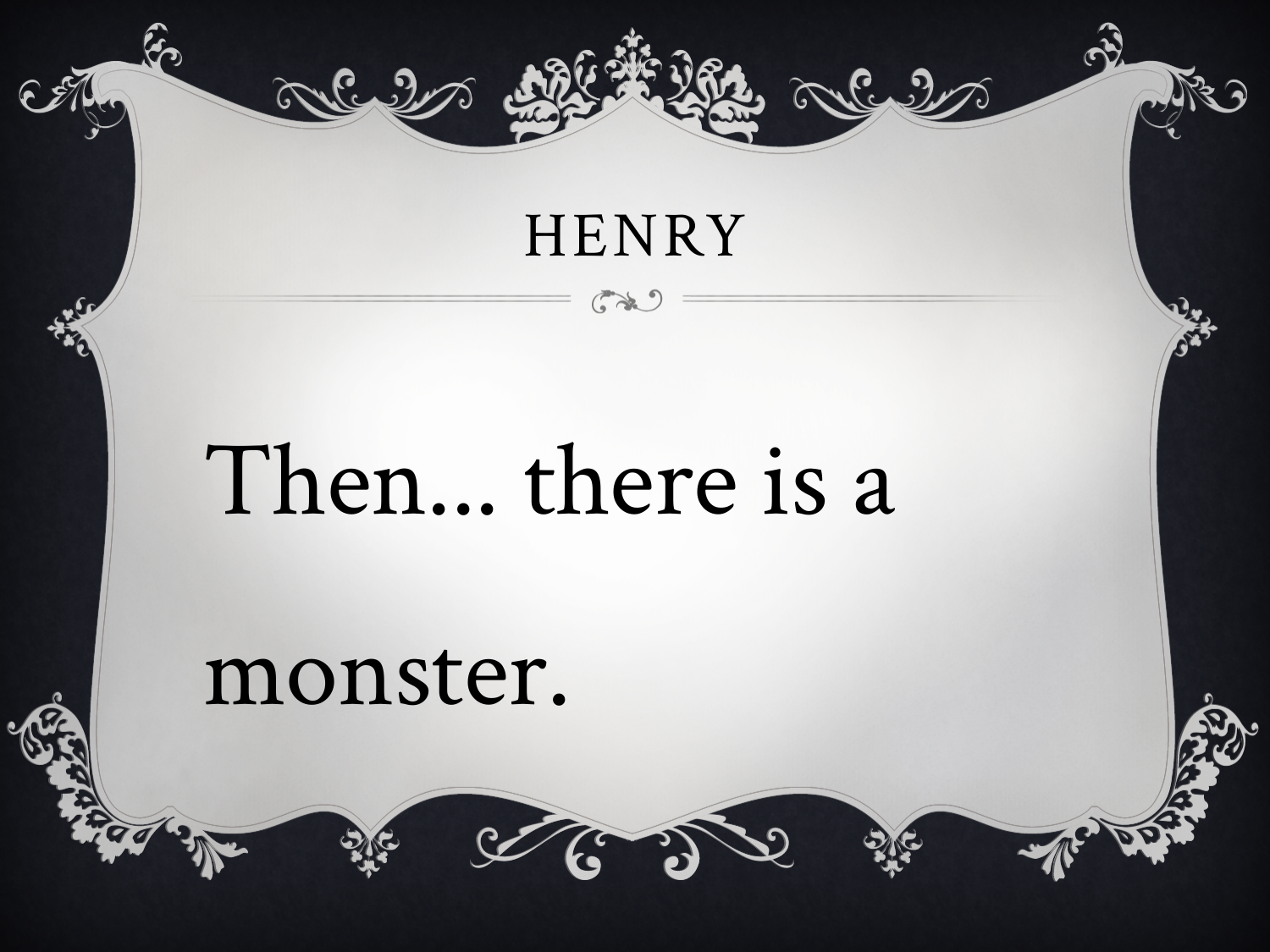

# henry
Then... there is a monster.